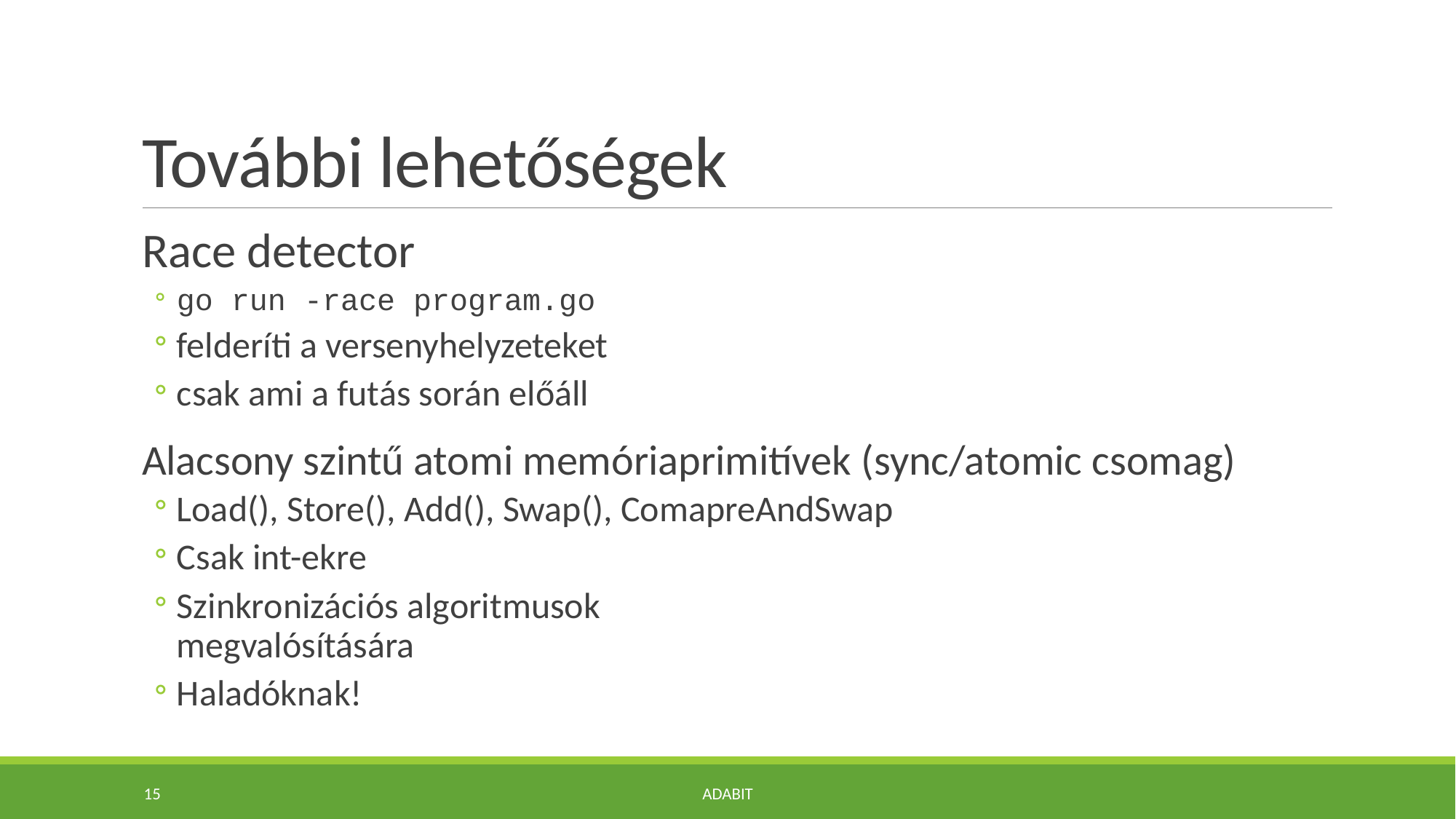

# További lehetőségek
Race detector
go run -race program.go
felderíti a versenyhelyzeteket
csak ami a futás során előáll
Alacsony szintű atomi memóriaprimitívek (sync/atomic csomag)
Load(), Store(), Add(), Swap(), ComapreAndSwap
Csak int-ekre
Szinkronizációs algoritmusok
megvalósítására
Haladóknak!
15
Adabit